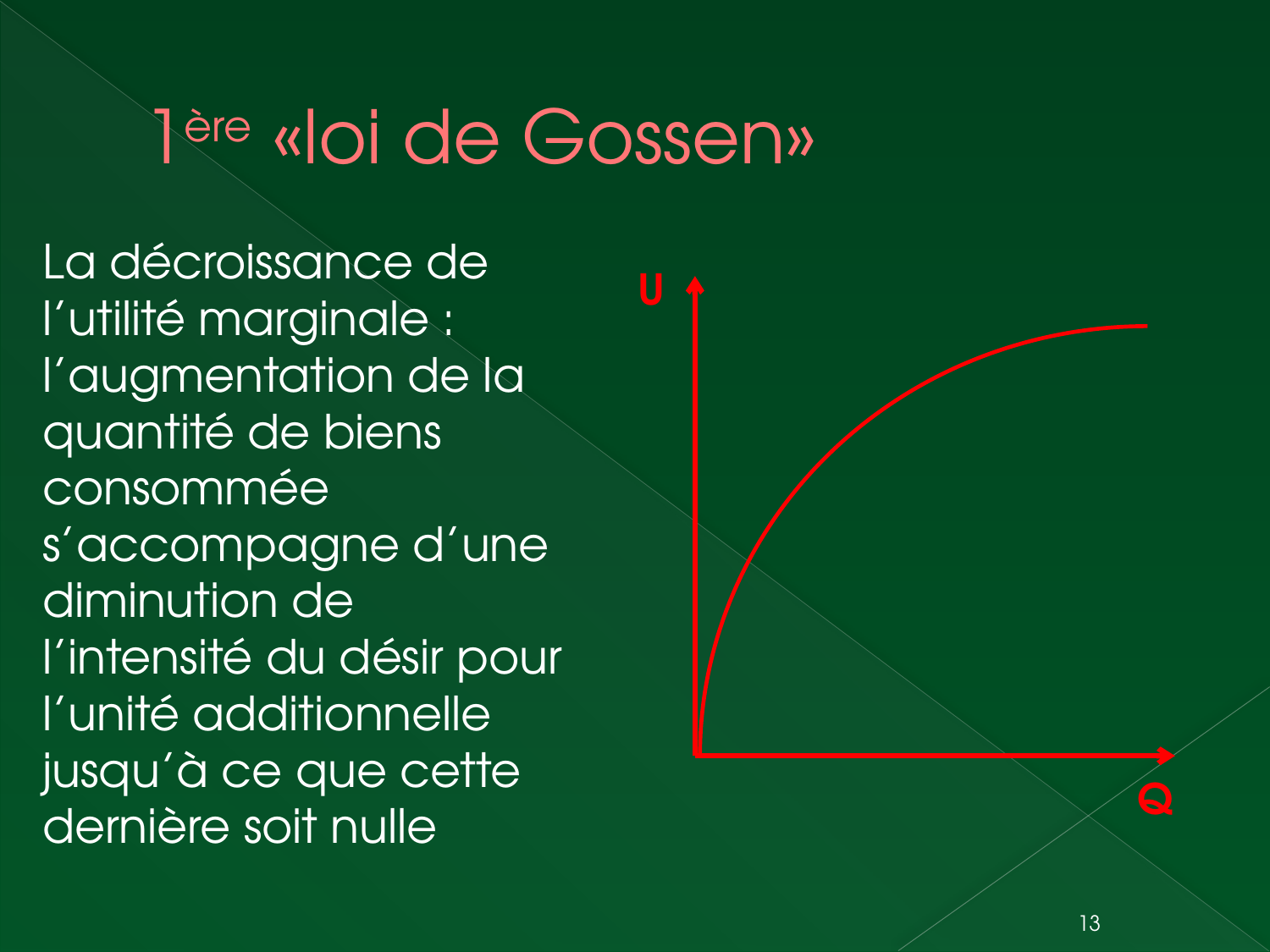

# 1ère «loi de Gossen»
La décroissance de l’utilité marginale : l’augmentation de la quantité de biens consommée s’accompagne d’une diminution de l’intensité du désir pour l’unité additionnelle jusqu’à ce que cette dernière soit nulle
U

Q
13